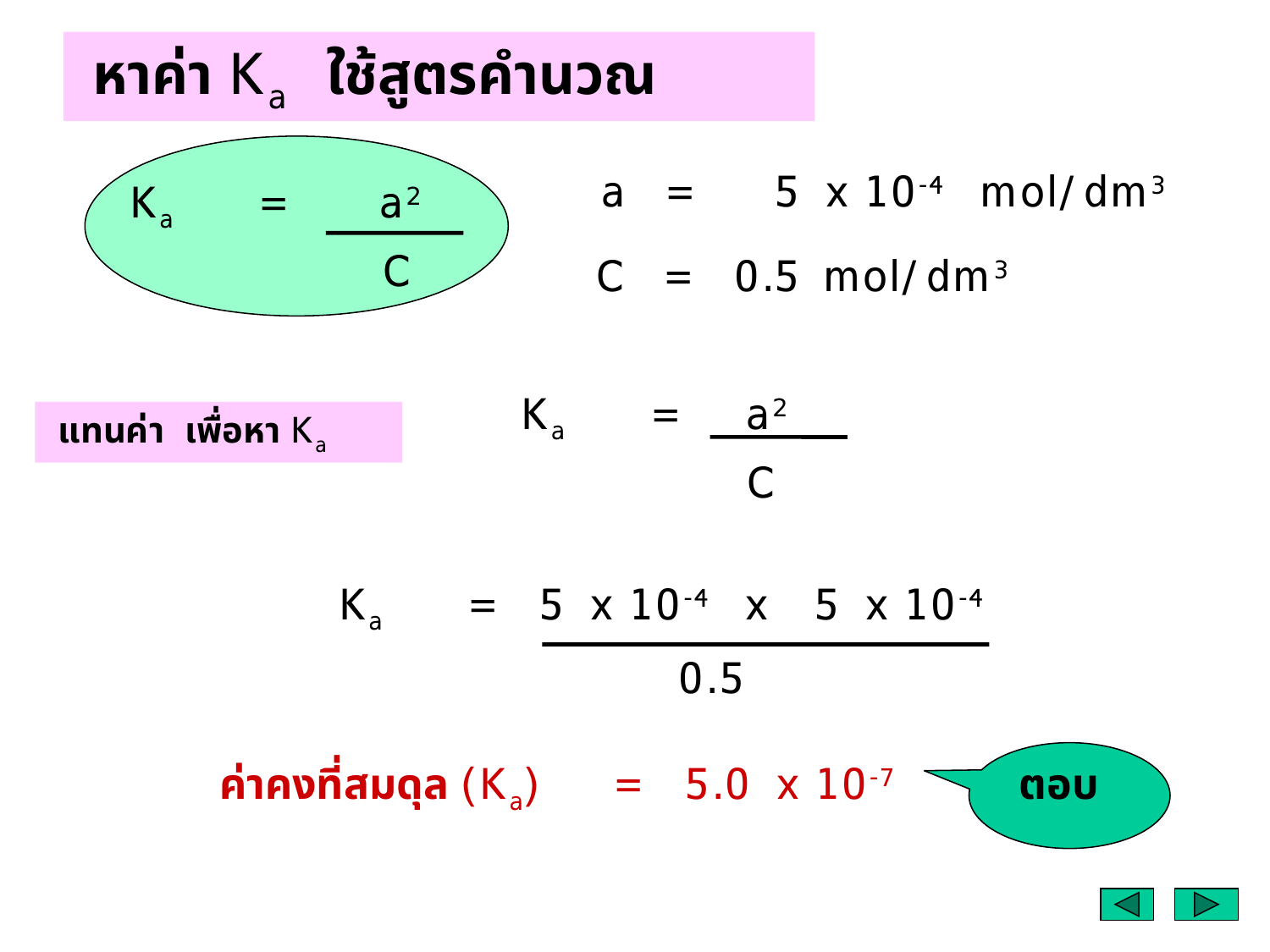

หาค่า Ka    ใช้สูตรคำนวณ

 Ka        =       a2

  C
 a   =      5  x 10-4     mol/dm3
    C   =   0.5   mol/dm3
 Ka        =     a2

     C
 แทนค่า  เพื่อหา Ka
 Ka        =   5  x 10-4     x      5  x 10-4

0.5

   ตอบ
 ค่าคงที่สมดุล (Ka)      =   5.0  x 10-7